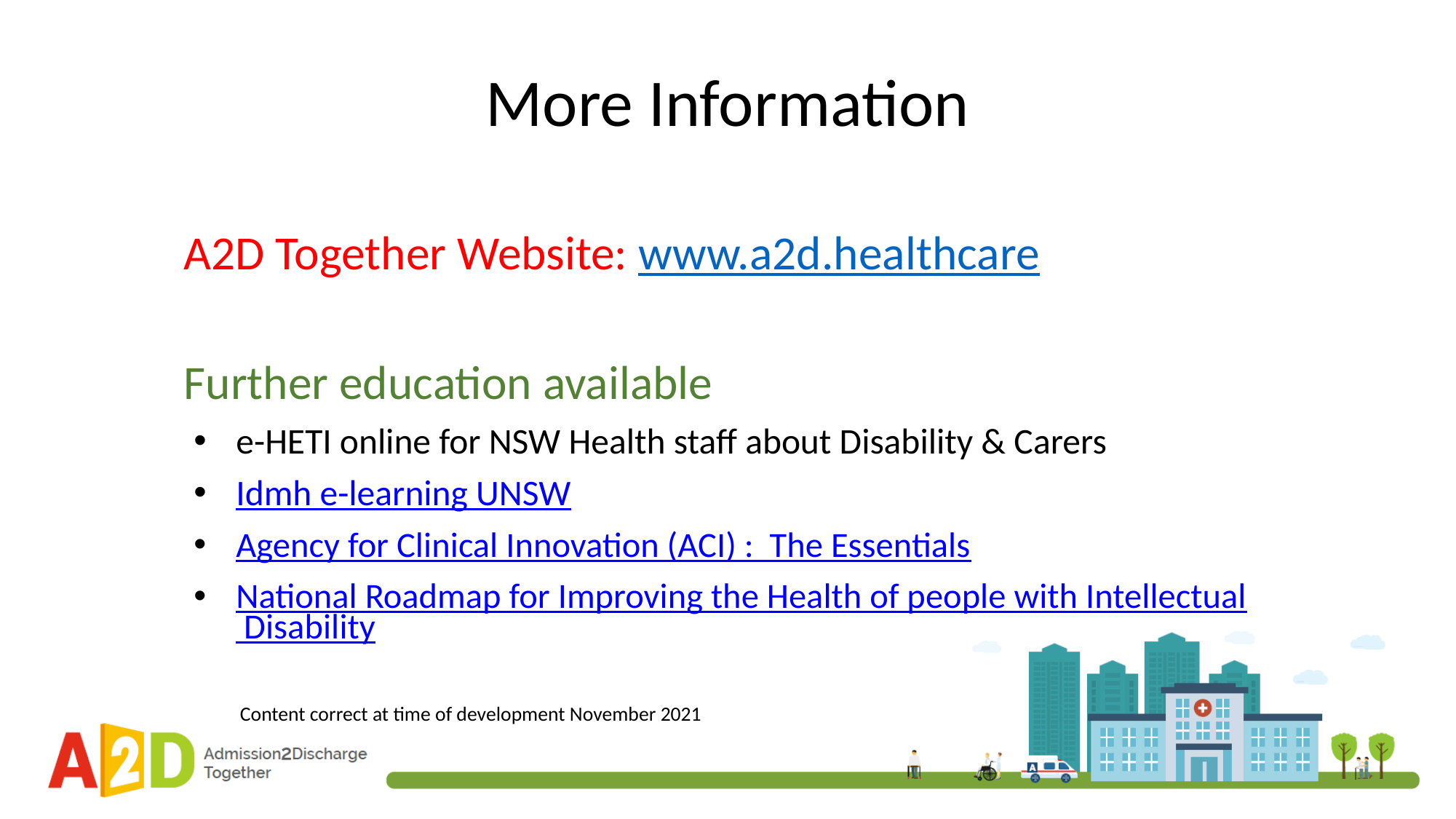

# More Information

A2D Together Website: www.a2d.healthcare

Further education available
e-HETI online for NSW Health staff about Disability & Carers
Idmh e-learning UNSW
Agency for Clinical Innovation (ACI) :  The Essentials
National Roadmap for Improving the Health of people with Intellectual Disability

Content correct at time of development November 2021